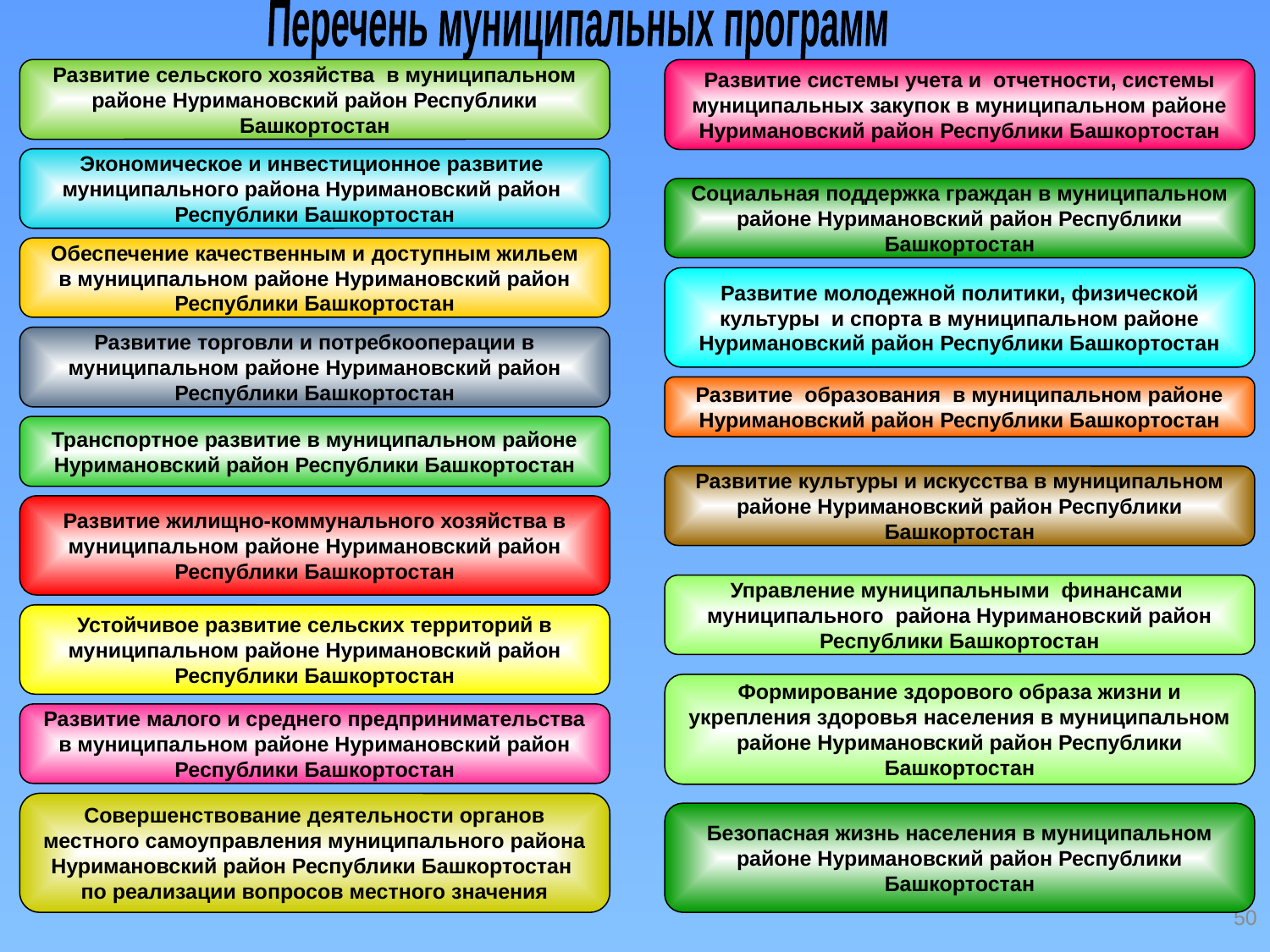

Перечень муниципальных программ
Развитие сельского хозяйства  в муниципальном районе Нуримановский район Республики Башкортостан
Развитие системы учета и  отчетности, системы муниципальных закупок в муниципальном районе Нуримановский район Республики Башкортостан
Экономическое и инвестиционное развитие
муниципального района Нуримановский район
Республики Башкортостан
Социальная поддержка граждан в муниципальном районе Нуримановский район Республики Башкортостан
Обеспечение качественным и доступным жильем
в муниципальном районе Нуримановский район
Республики Башкортостан
Развитие молодежной политики, физической культуры  и спорта в муниципальном районе Нуримановский район Республики Башкортостан
Развитие торговли и потребкооперации в муниципальном районе Нуримановский район Республики Башкортостан
Развитие  образования  в муниципальном районе Нуримановский район Республики Башкортостан
Транспортное развитие в муниципальном районе Нуримановский район Республики Башкортостан
Развитие культуры и искусства в муниципальном районе Нуримановский район Республики Башкортостан
Развитие жилищно-коммунального хозяйства в муниципальном районе Нуримановский район Республики Башкортостан

Управление муниципальными  финансами  муниципального  района Нуримановский район Республики Башкортостан
Устойчивое развитие сельских территорий в муниципальном районе Нуримановский район Республики Башкортостан
Формирование здорового образа жизни и укрепления здоровья населения в муниципальном районе Нуримановский район Республики Башкортостан
Развитие малого и среднего предпринимательства в муниципальном районе Нуримановский район Республики Башкортостан
Совершенствование деятельности органов местного самоуправления муниципального района Нуримановский район Республики Башкортостан  по реализации вопросов местного значения
Безопасная жизнь населения в муниципальном районе Нуримановский район Республики Башкортостан
50